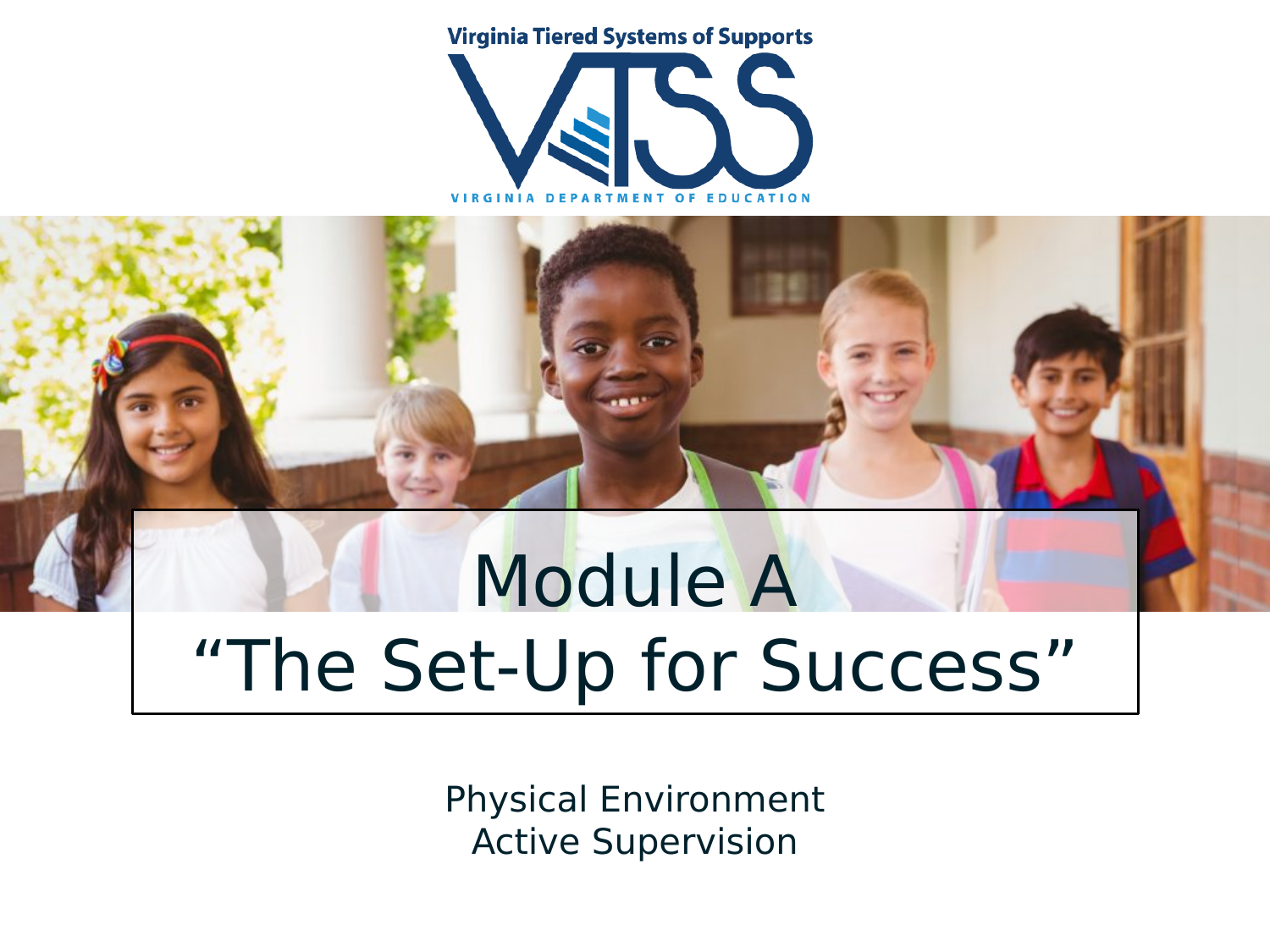

# Module A “The Set-Up for Success”
Physical Environment
Active Supervision